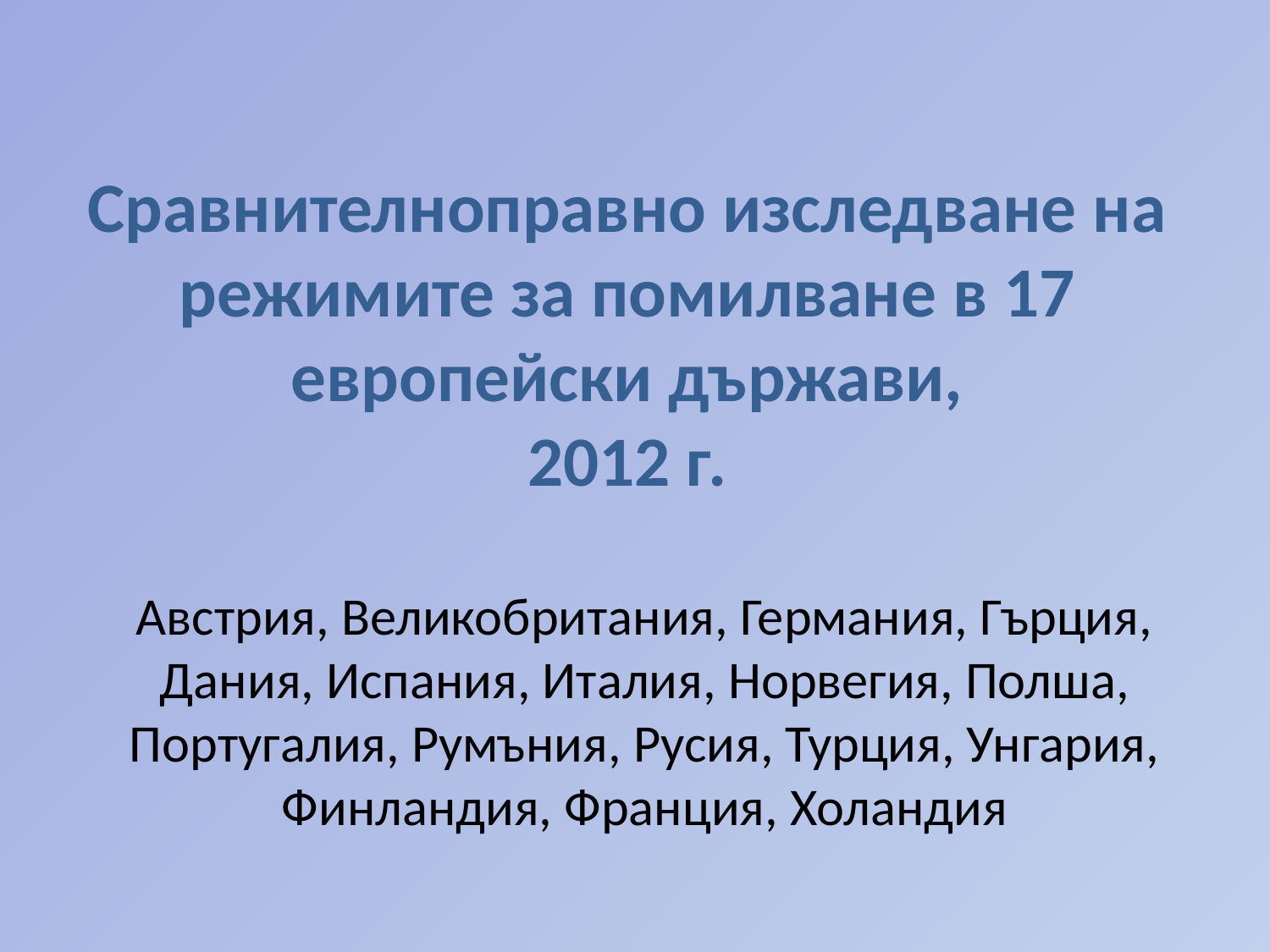

# Сравнителноправно изследване на режимите за помилване в 17 европейски държави, 2012 г.
Австрия, Великобритания, Германия, Гърция, Дания, Испания, Италия, Норвегия, Полша, Португалия, Румъния, Русия, Турция, Унгария, Финландия, Франция, Холандия